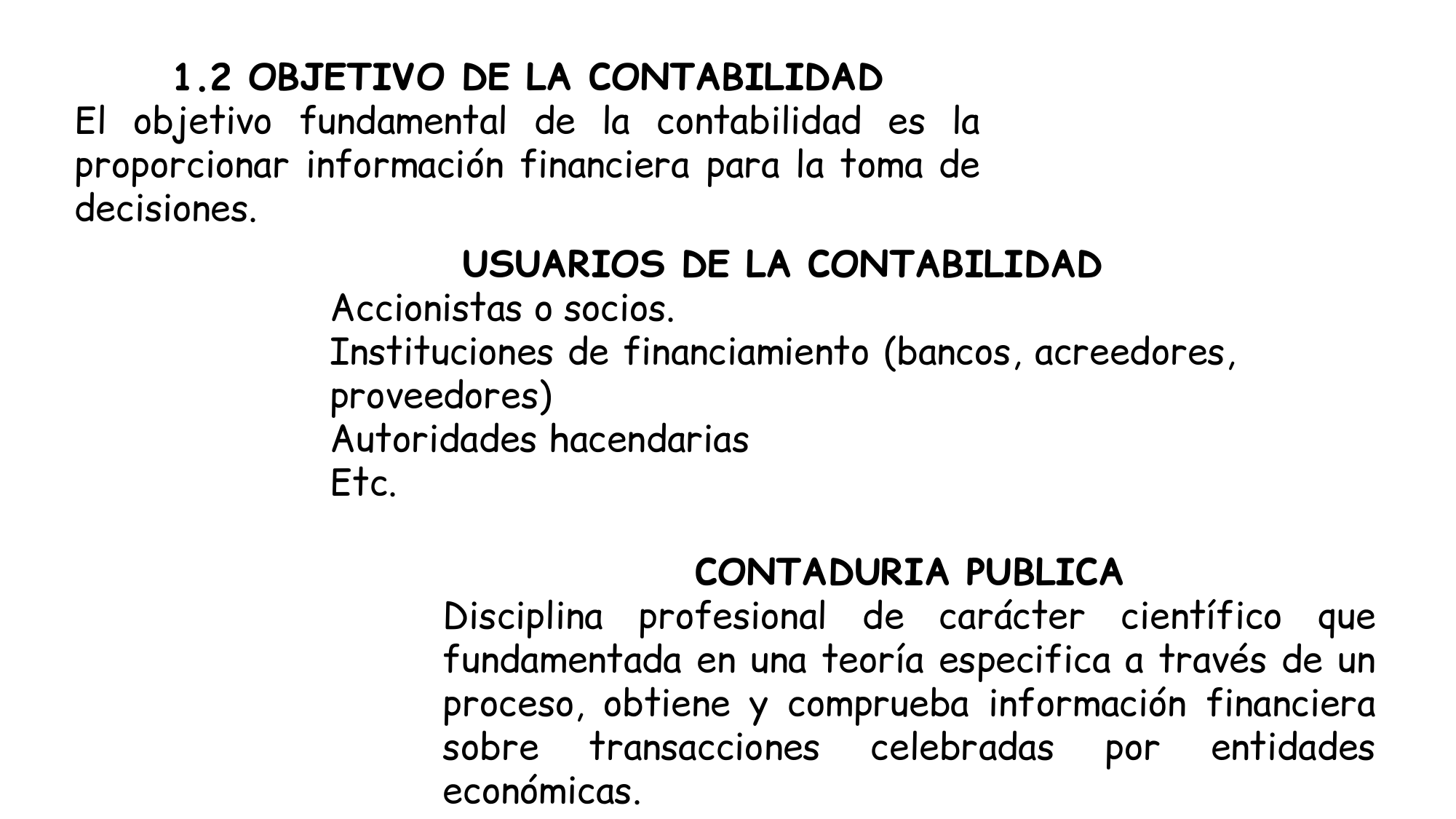

1.2 OBJETIVO DE LA CONTABILIDAD
El objetivo fundamental de la contabilidad es la proporcionar información financiera para la toma de decisiones.

USUARIOS DE LA CONTABILIDAD
Accionistas o socios.
Instituciones de financiamiento (bancos, acreedores, proveedores)
Autoridades hacendarias
Etc.

CONTADURIA PUBLICA
Disciplina profesional de carácter científico que fundamentada en una teoría especifica a través de un proceso, obtiene y comprueba información financiera sobre transacciones celebradas por entidades económicas.